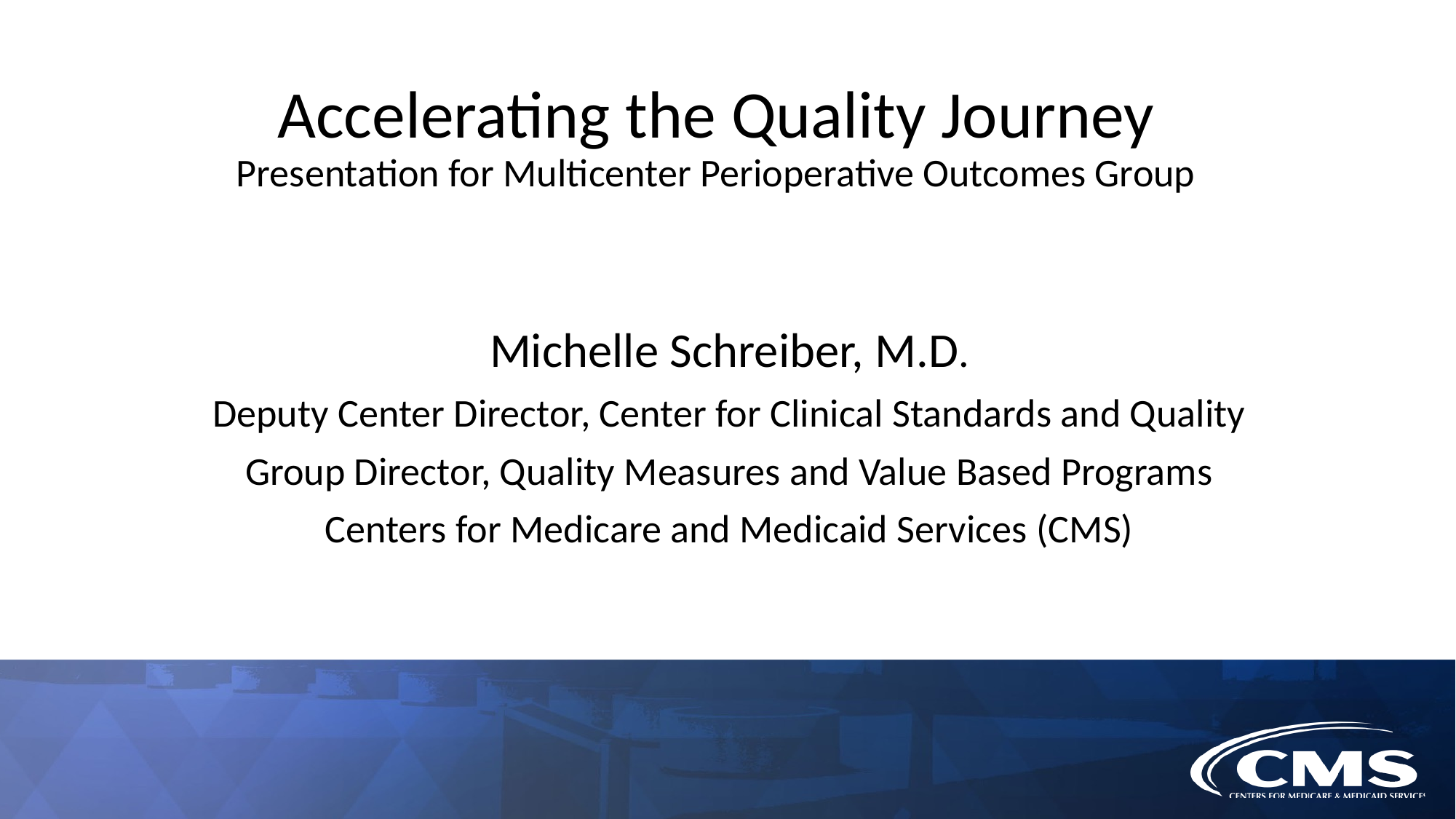

Accelerating the Quality Journey
Presentation for Multicenter Perioperative Outcomes Group
Michelle Schreiber, M.D.
Deputy Center Director, Center for Clinical Standards and Quality
Group Director, Quality Measures and Value Based Programs
Centers for Medicare and Medicaid Services (CMS)